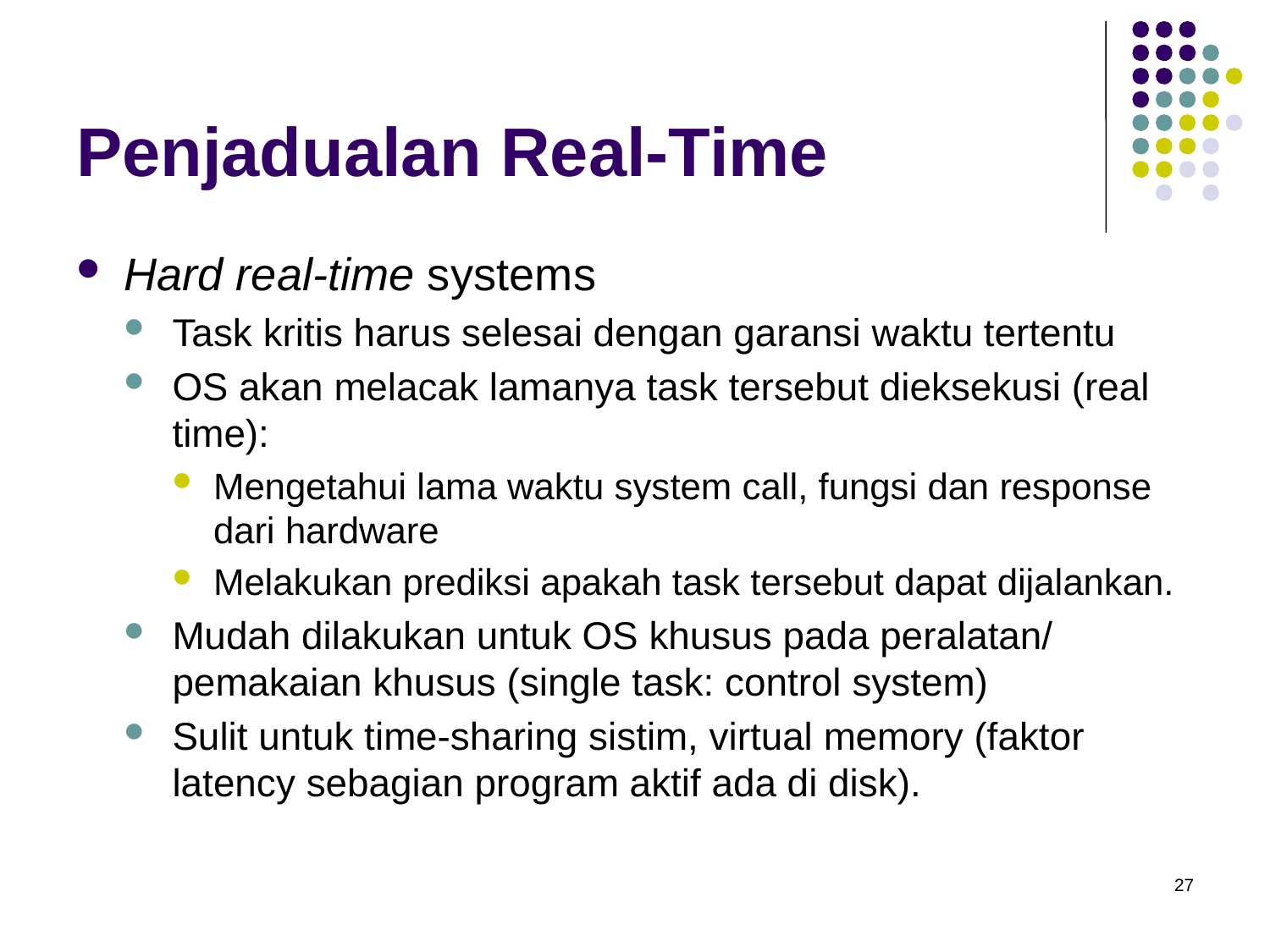

# Penjadualan Real-Time
Hard real-time systems
Task kritis harus selesai dengan garansi waktu tertentu
OS akan melacak lamanya task tersebut dieksekusi (real time):
Mengetahui lama waktu system call, fungsi dan response dari hardware
Melakukan prediksi apakah task tersebut dapat dijalankan.
Mudah dilakukan untuk OS khusus pada peralatan/ pemakaian khusus (single task: control system)
Sulit untuk time-sharing sistim, virtual memory (faktor latency sebagian program aktif ada di disk).
27